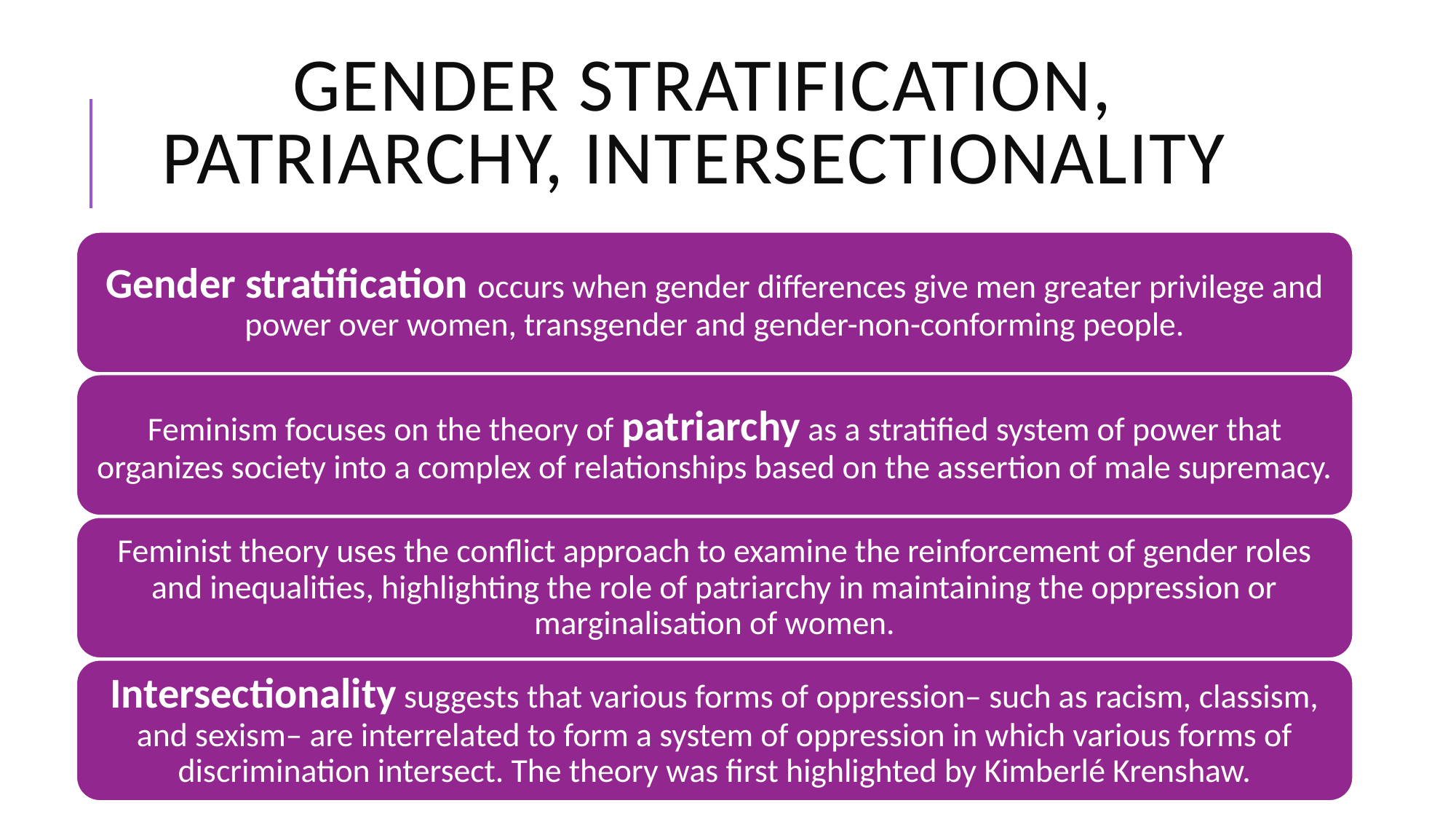

# Gender Stratification, Patriarchy, Intersectionality
Gender stratification occurs when gender differences give men greater privilege and power over women, transgender and gender-non-conforming people.
Feminism focuses on the theory of patriarchy as a stratified system of power that organizes society into a complex of relationships based on the assertion of male supremacy.
Feminist theory uses the conflict approach to examine the reinforcement of gender roles and inequalities, highlighting the role of patriarchy in maintaining the oppression or marginalisation of women.
Intersectionality suggests that various forms of oppression– such as racism, classism, and sexism– are interrelated to form a system of oppression in which various forms of discrimination intersect. The theory was first highlighted by Kimberlé Krenshaw.